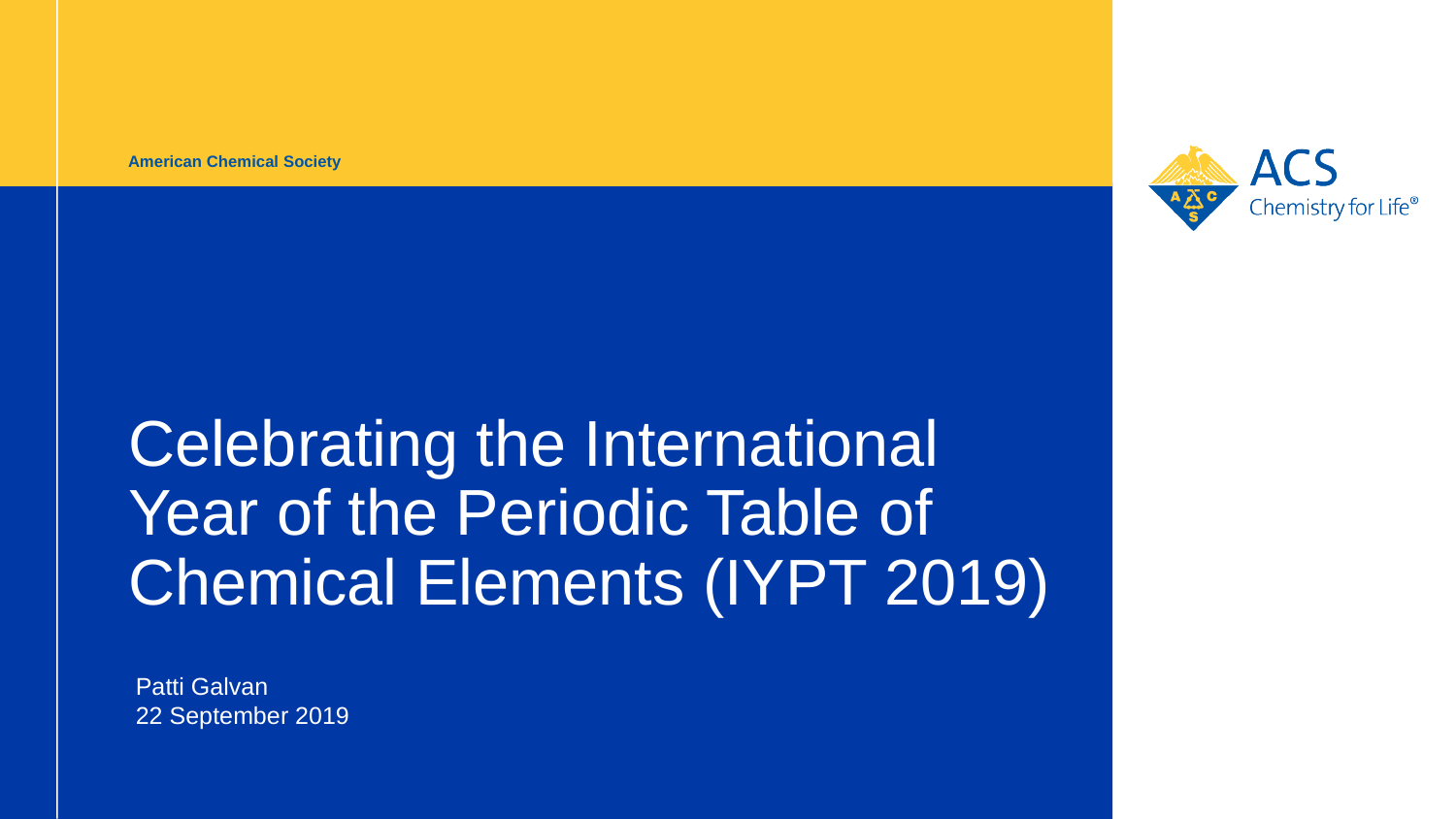

American Chemical Society
# Celebrating the International Year of the Periodic Table of Chemical Elements (IYPT 2019)
Patti Galvan
22 September 2019